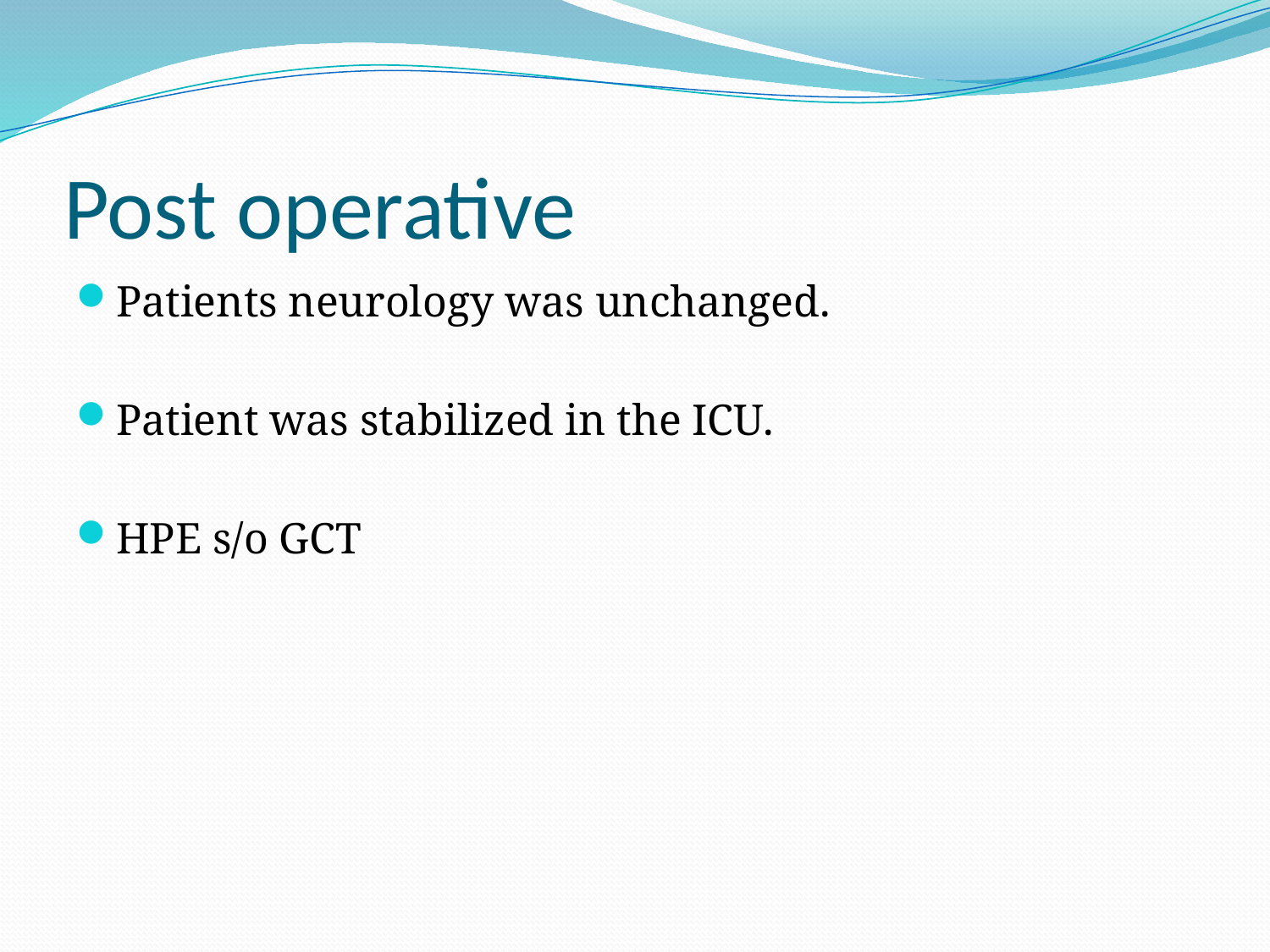

# Post operative
Patients neurology was unchanged.

Patient was stabilized in the ICU.

HPE s/o GCT